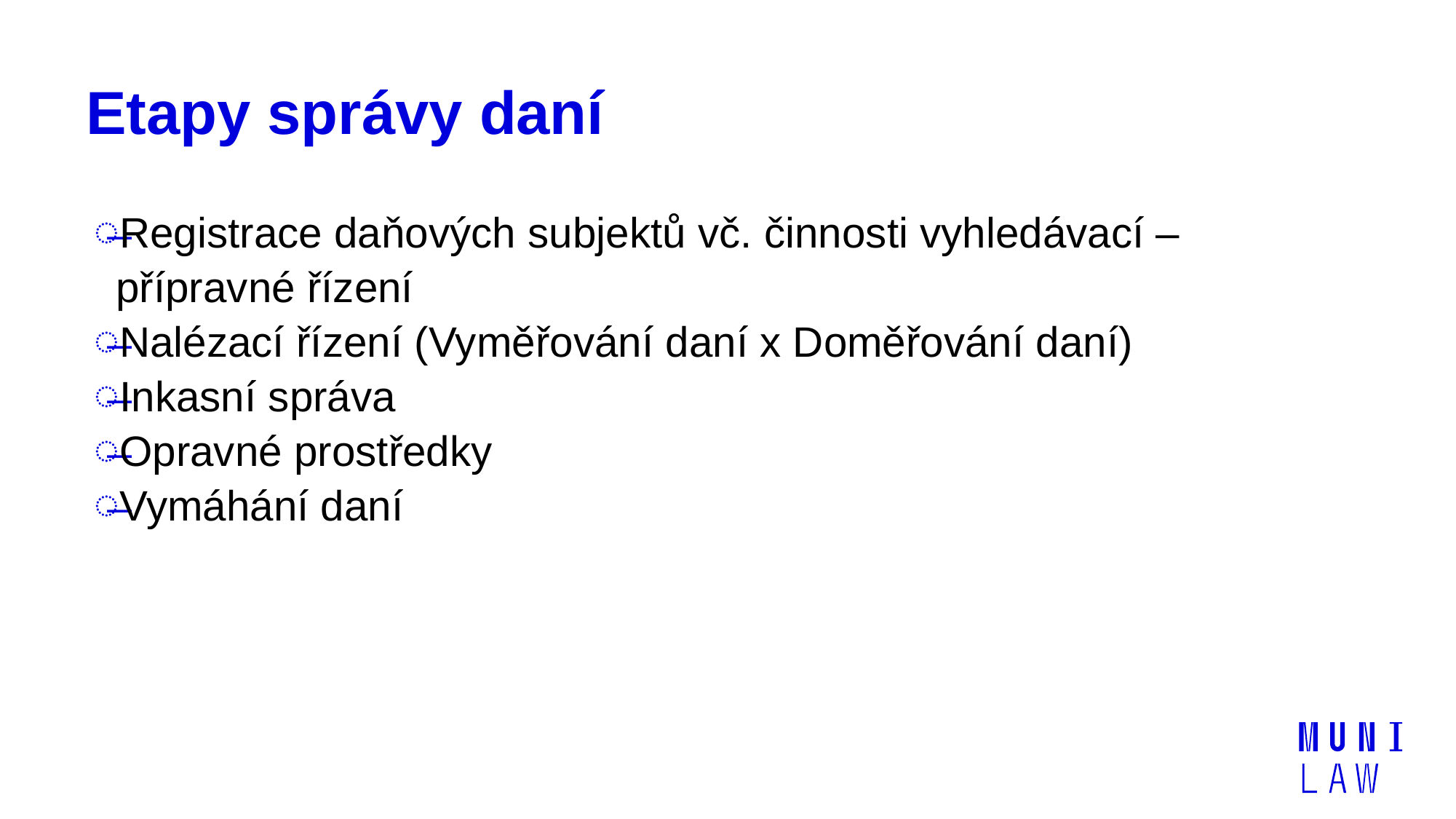

# Etapy správy daní
Registrace daňových subjektů vč. činnosti vyhledávací – přípravné řízení
Nalézací řízení (Vyměřování daní x Doměřování daní)
Inkasní správa
Opravné prostředky
Vymáhání daní